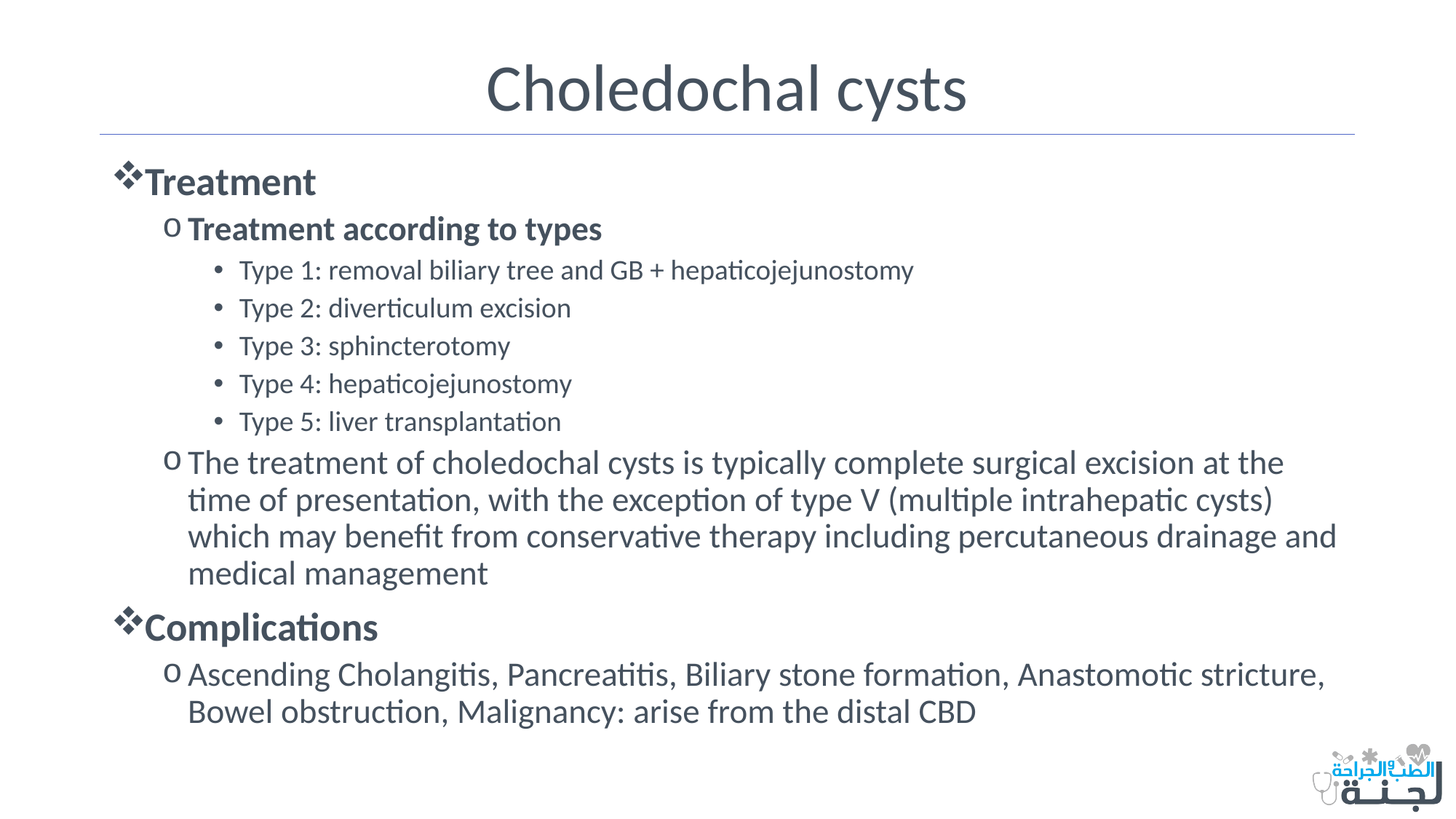

# Choledochal cysts
Treatment
Treatment according to types
Type 1: removal biliary tree and GB + hepaticojejunostomy
Type 2: diverticulum excision
Type 3: sphincterotomy
Type 4: hepaticojejunostomy
Type 5: liver transplantation
The treatment of choledochal cysts is typically complete surgical excision at the time of presentation, with the exception of type V (multiple intrahepatic cysts) which may benefit from conservative therapy including percutaneous drainage and medical management
Complications
Ascending Cholangitis, Pancreatitis, Biliary stone formation, Anastomotic stricture, Bowel obstruction, Malignancy: arise from the distal CBD